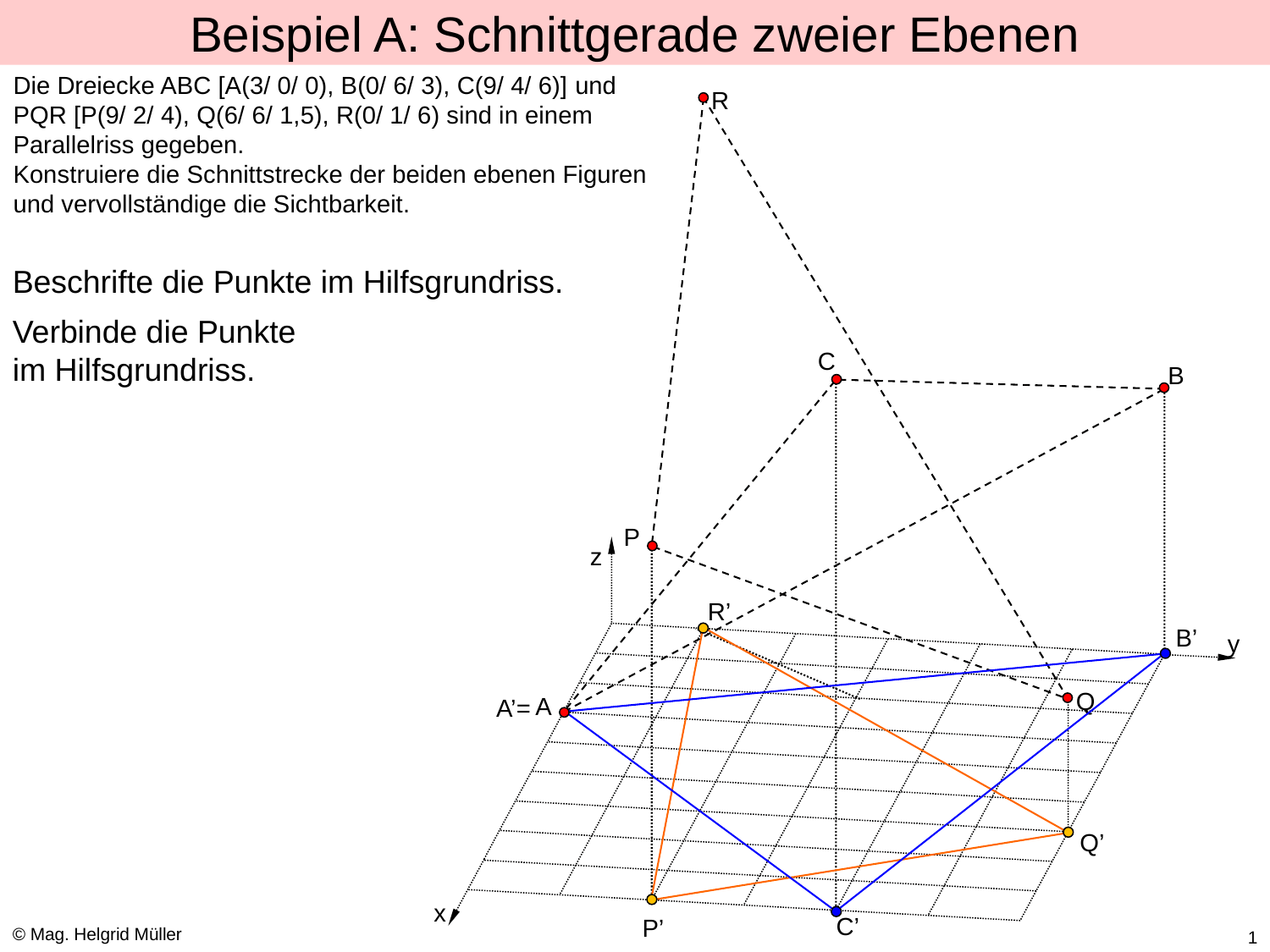

# Beispiel A: Schnittgerade zweier Ebenen
Die Dreiecke ABC [A(3/ 0/ 0), B(0/ 6/ 3), C(9/ 4/ 6)] und
PQR [P(9/ 2/ 4), Q(6/ 6/ 1,5), R(0/ 1/ 6) sind in einem Parallelriss gegeben.
Konstruiere die Schnittstrecke der beiden ebenen Figuren und vervollständige die Sichtbarkeit.
R

Beschrifte die Punkte im Hilfsgrundriss.
Verbinde die Punkte
im Hilfsgrundriss.
C
B

P
z

R’
B’
y

Q
A’=

A

Q’

x

C’
P’